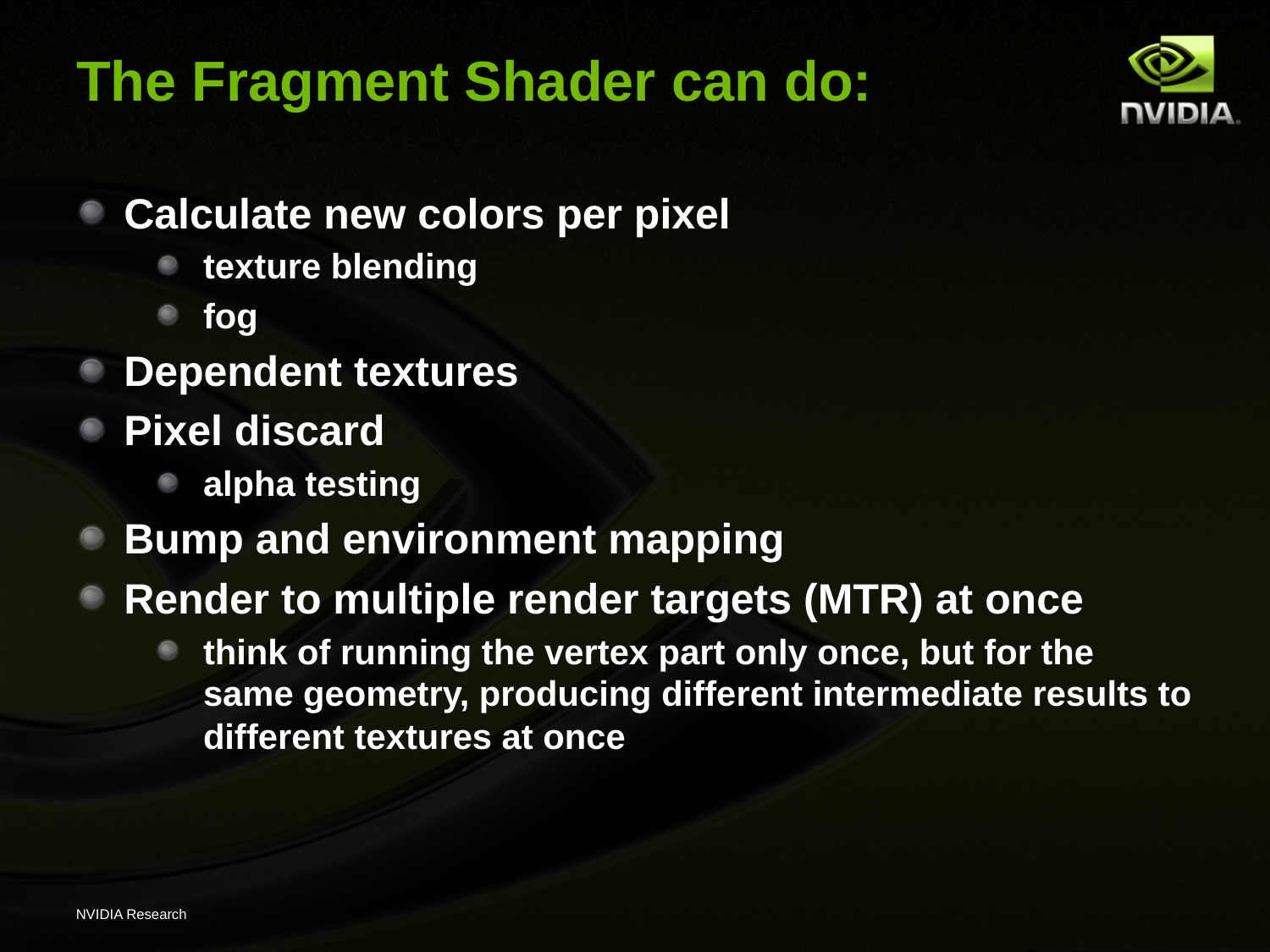

# The Fragment Shader can do:
Calculate new colors per pixel
texture blending
fog
Dependent textures
Pixel discard
alpha testing
Bump and environment mapping
Render to multiple render targets (MTR) at once
think of running the vertex part only once, but for the same geometry, producing different intermediate results to different textures at once